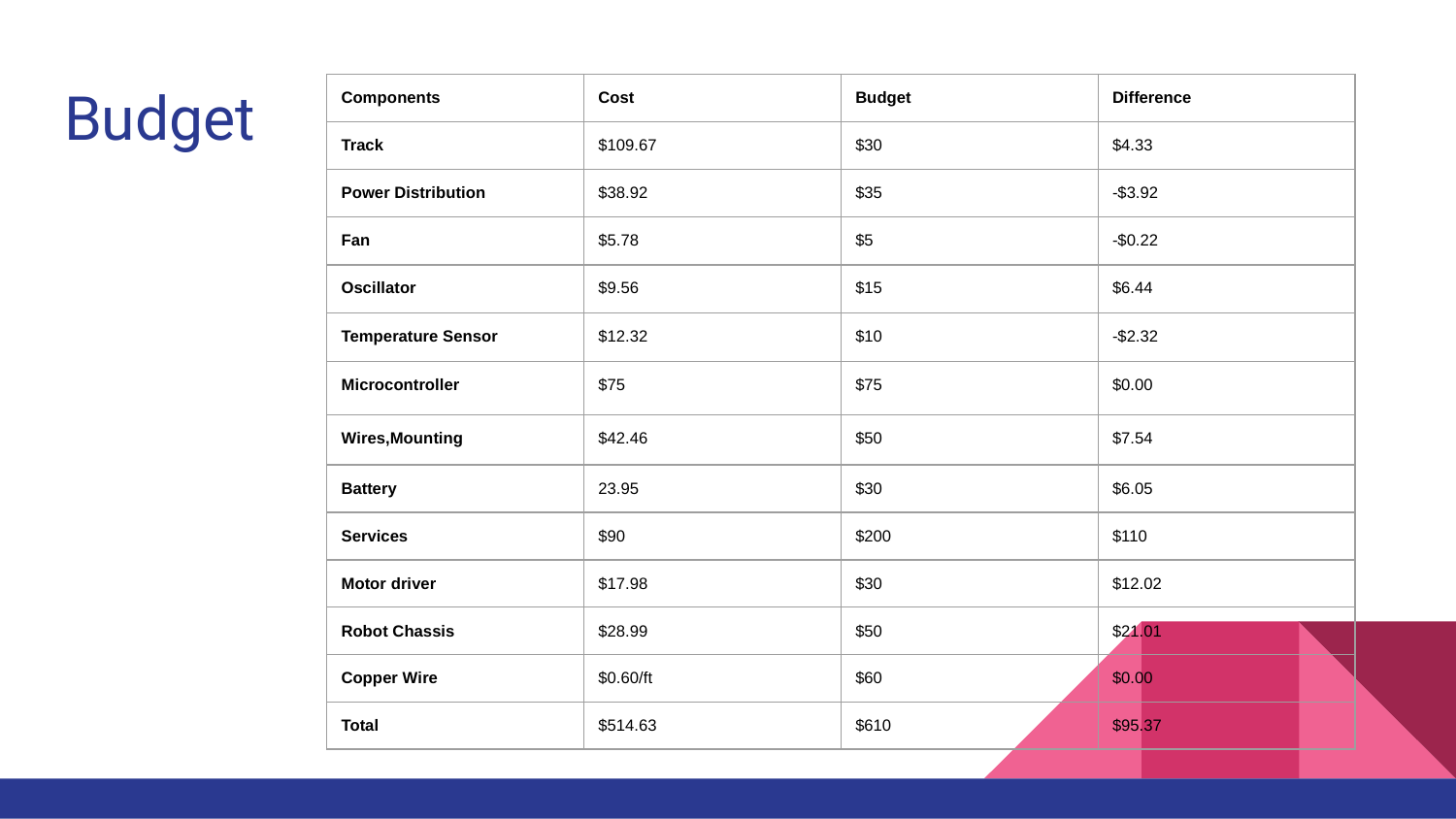

# Budget
| Components | Cost | Budget | Difference |
| --- | --- | --- | --- |
| Track | $109.67 | $30 | $4.33 |
| Power Distribution | $38.92 | $35 | -$3.92 |
| Fan | $5.78 | $5 | -$0.22 |
| Oscillator | $9.56 | $15 | $6.44 |
| Temperature Sensor | $12.32 | $10 | -$2.32 |
| Microcontroller | $75 | $75 | $0.00 |
| Wires,Mounting | $42.46 | $50 | $7.54 |
| Battery | 23.95 | $30 | $6.05 |
| Services | $90 | $200 | $110 |
| Motor driver | $17.98 | $30 | $12.02 |
| Robot Chassis | $28.99 | $50 | $21.01 |
| Copper Wire | $0.60/ft | $60 | $0.00 |
| Total | $514.63 | $610 | $95.37 |